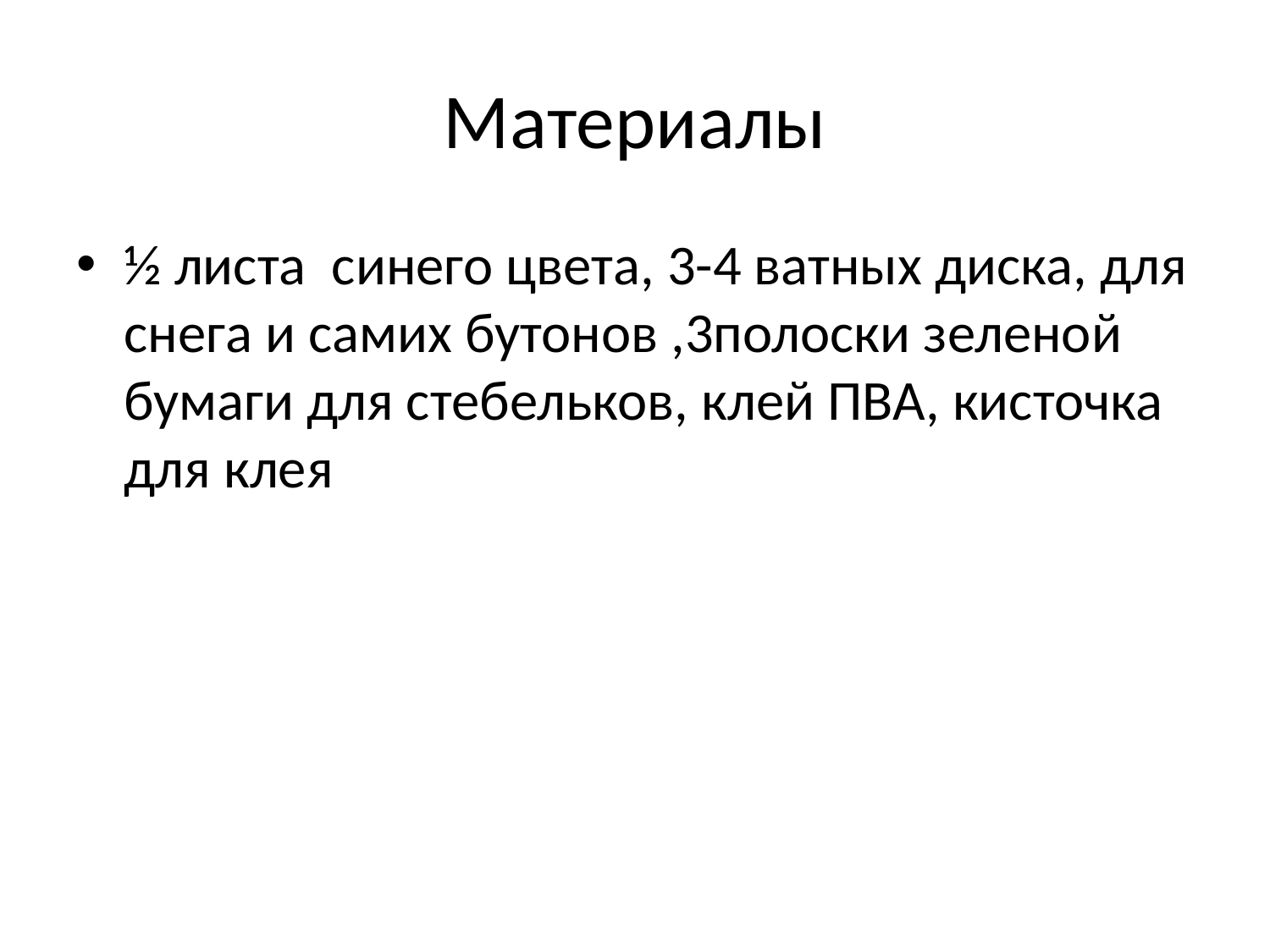

# Материалы
½ листа  синего цвета, 3-4 ватных диска, для снега и самих бутонов ,3полоски зеленой бумаги для стебельков, клей ПВА, кисточка для клея